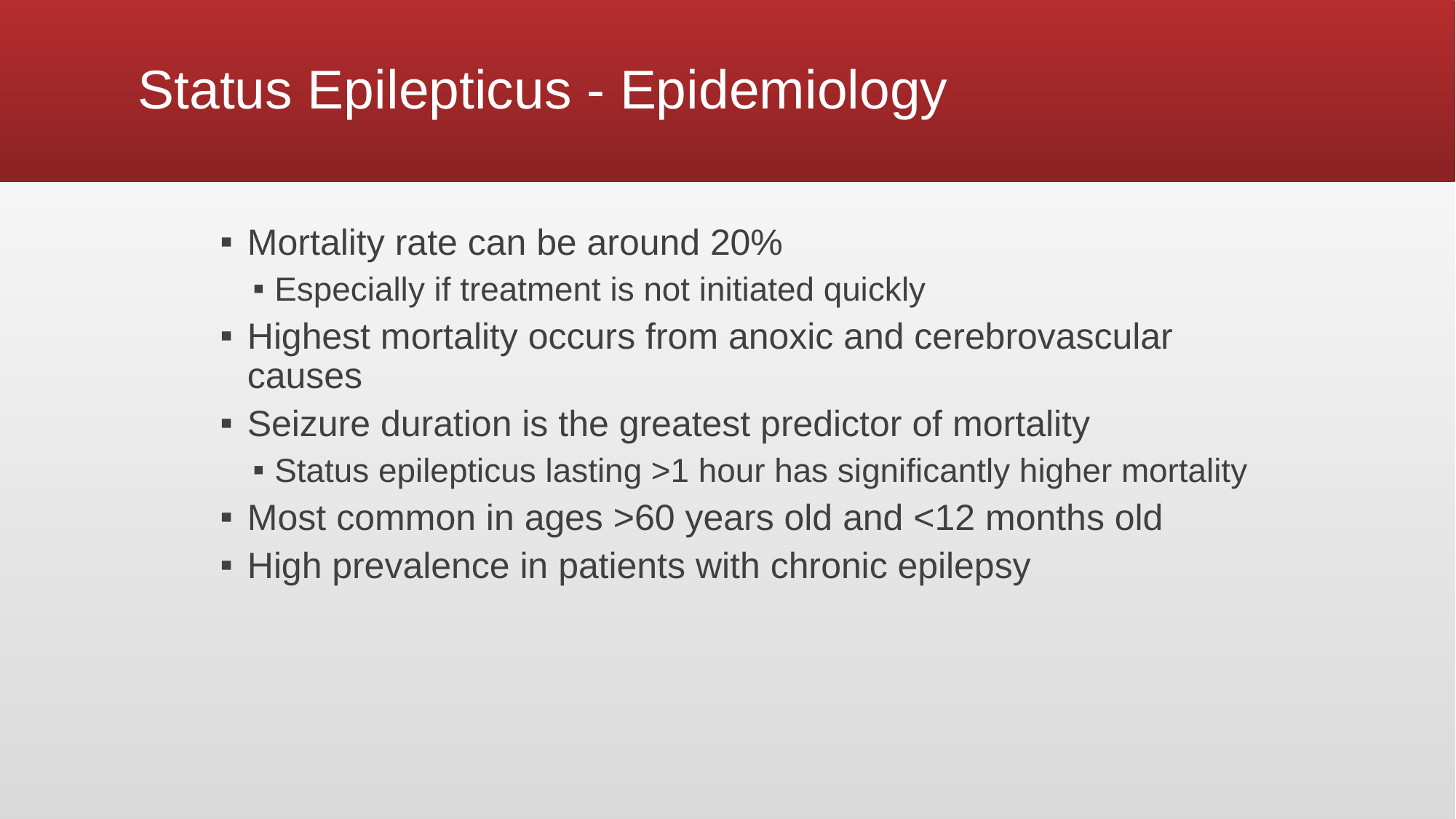

# Status Epilepticus - Epidemiology
Mortality rate can be around 20%
Especially if treatment is not initiated quickly
Highest mortality occurs from anoxic and cerebrovascular causes
Seizure duration is the greatest predictor of mortality
Status epilepticus lasting >1 hour has significantly higher mortality
Most common in ages >60 years old and <12 months old
High prevalence in patients with chronic epilepsy